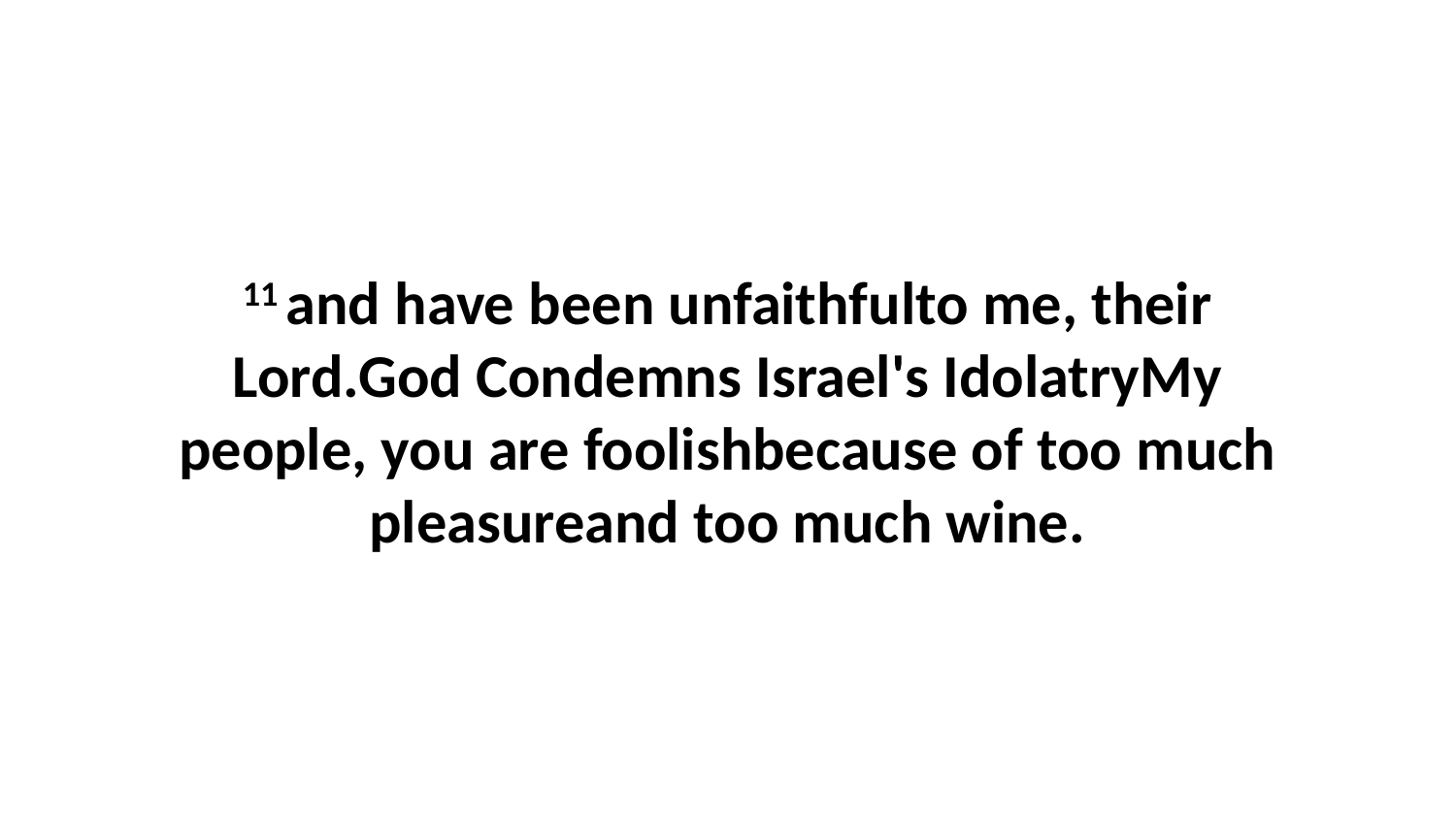

11 and have been unfaithfulto me, their Lord.God Condemns Israel's IdolatryMy people, you are foolishbecause of too much pleasureand too much wine.